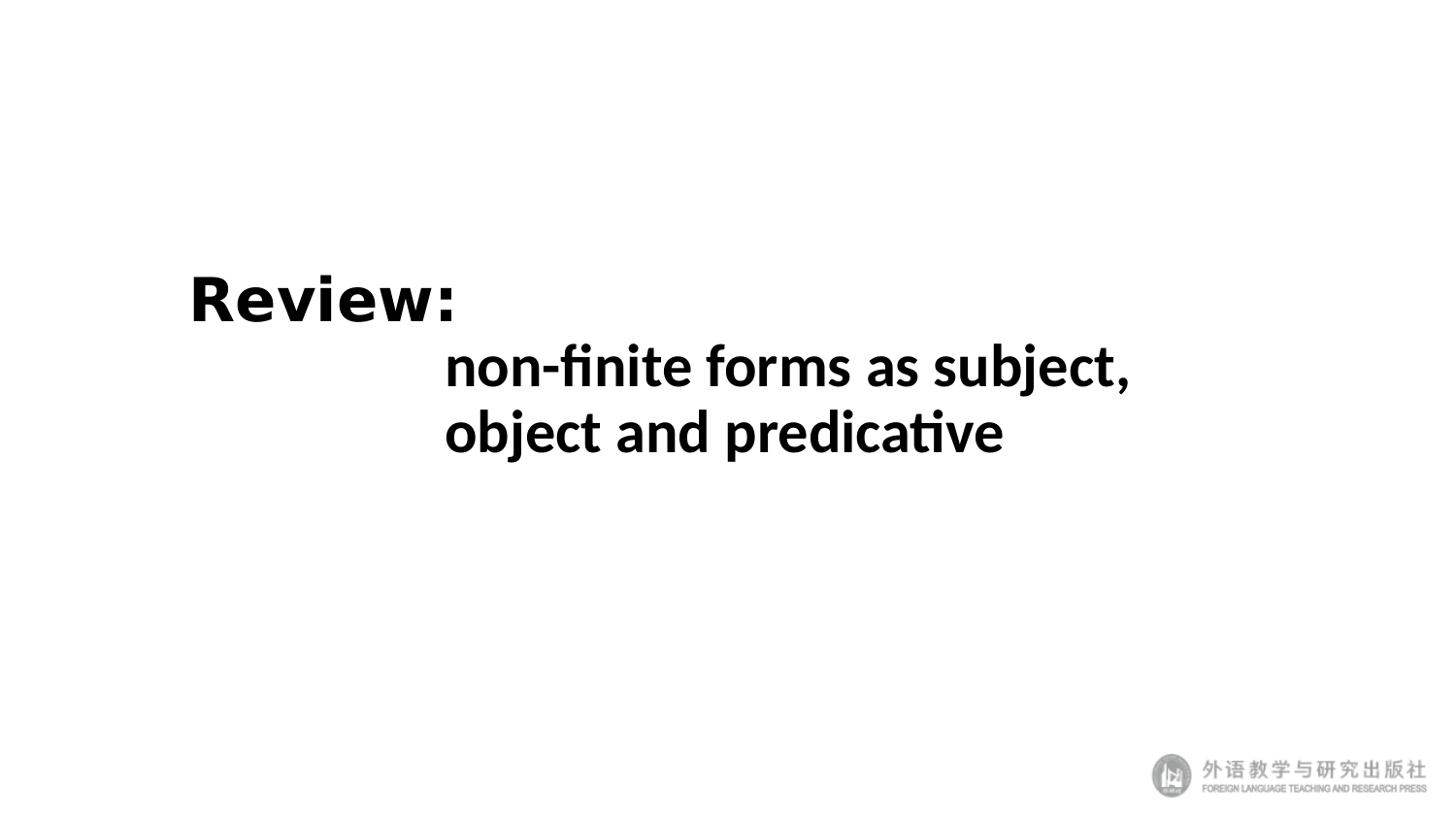

# Review: non-finite forms as subject, object and predicative